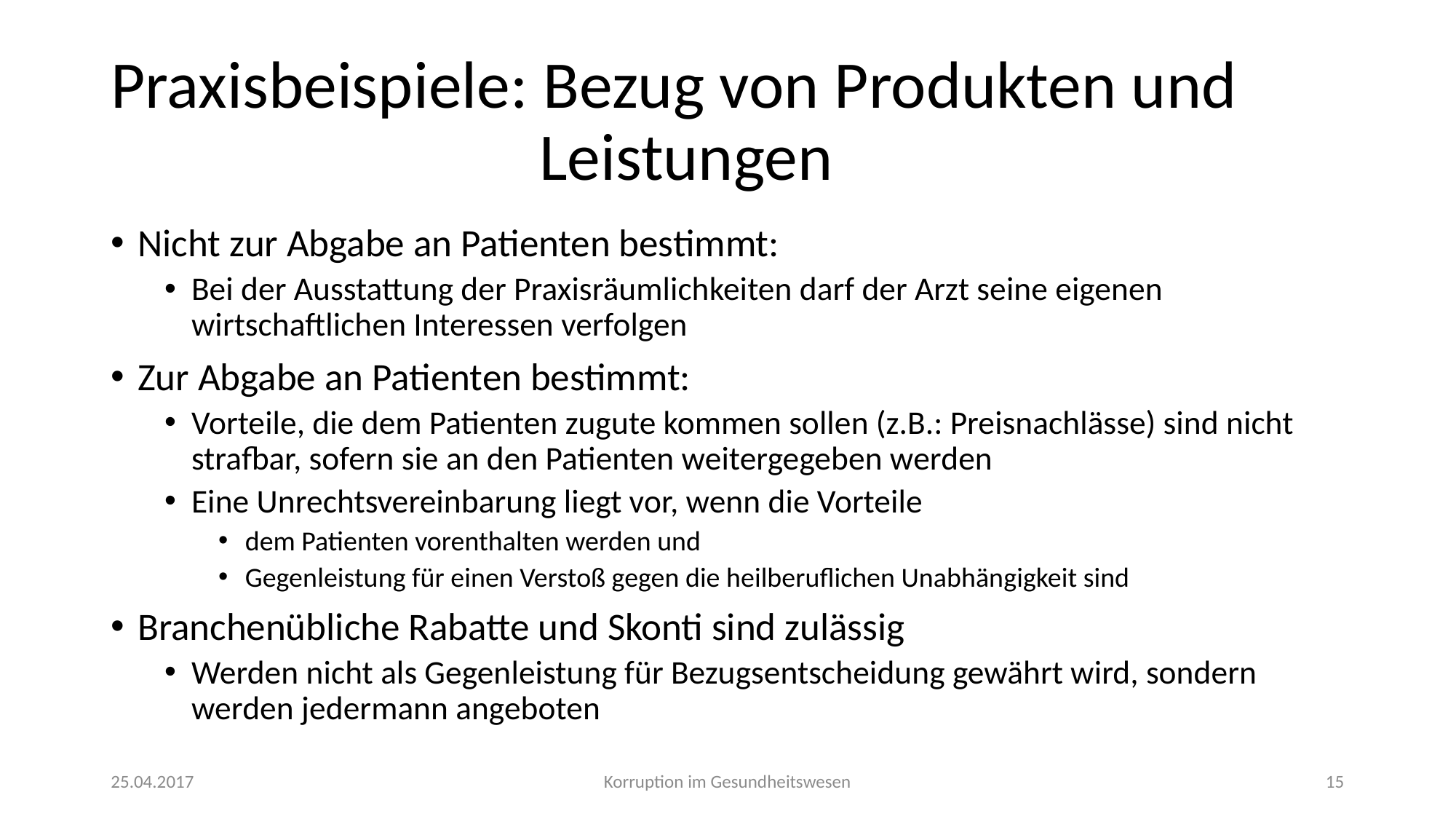

# Praxisbeispiele: Bezug von Produkten und Leistungen
Nicht zur Abgabe an Patienten bestimmt:
Bei der Ausstattung der Praxisräumlichkeiten darf der Arzt seine eigenen wirtschaftlichen Interessen verfolgen
Zur Abgabe an Patienten bestimmt:
Vorteile, die dem Patienten zugute kommen sollen (z.B.: Preisnachlässe) sind nicht strafbar, sofern sie an den Patienten weitergegeben werden
Eine Unrechtsvereinbarung liegt vor, wenn die Vorteile
dem Patienten vorenthalten werden und
Gegenleistung für einen Verstoß gegen die heilberuflichen Unabhängigkeit sind
Branchenübliche Rabatte und Skonti sind zulässig
Werden nicht als Gegenleistung für Bezugsentscheidung gewährt wird, sondern werden jedermann angeboten
25.04.2017
Korruption im Gesundheitswesen
15